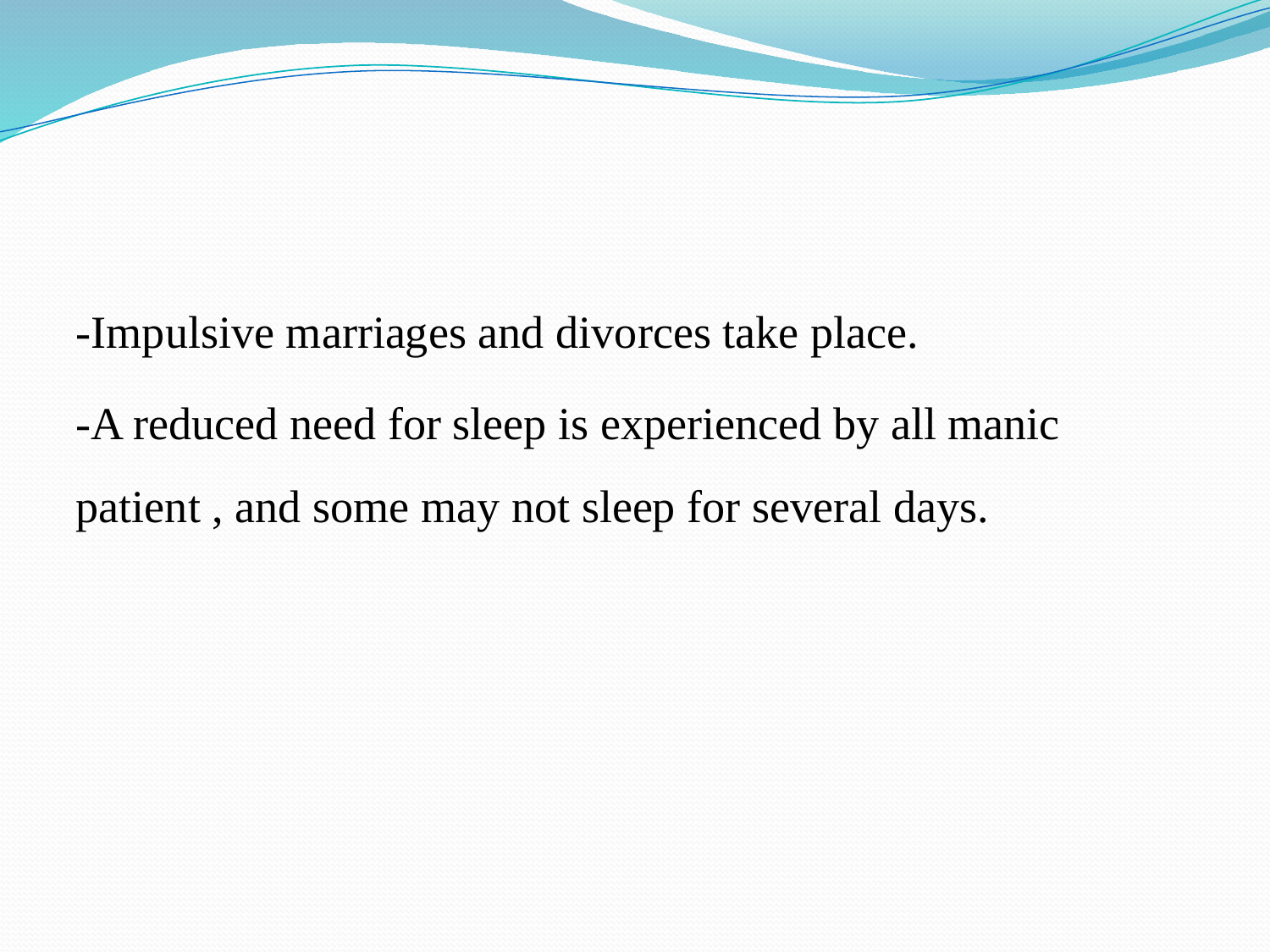

#
-Impulsive marriages and divorces take place.
-A reduced need for sleep is experienced by all manic patient , and some may not sleep for several days.